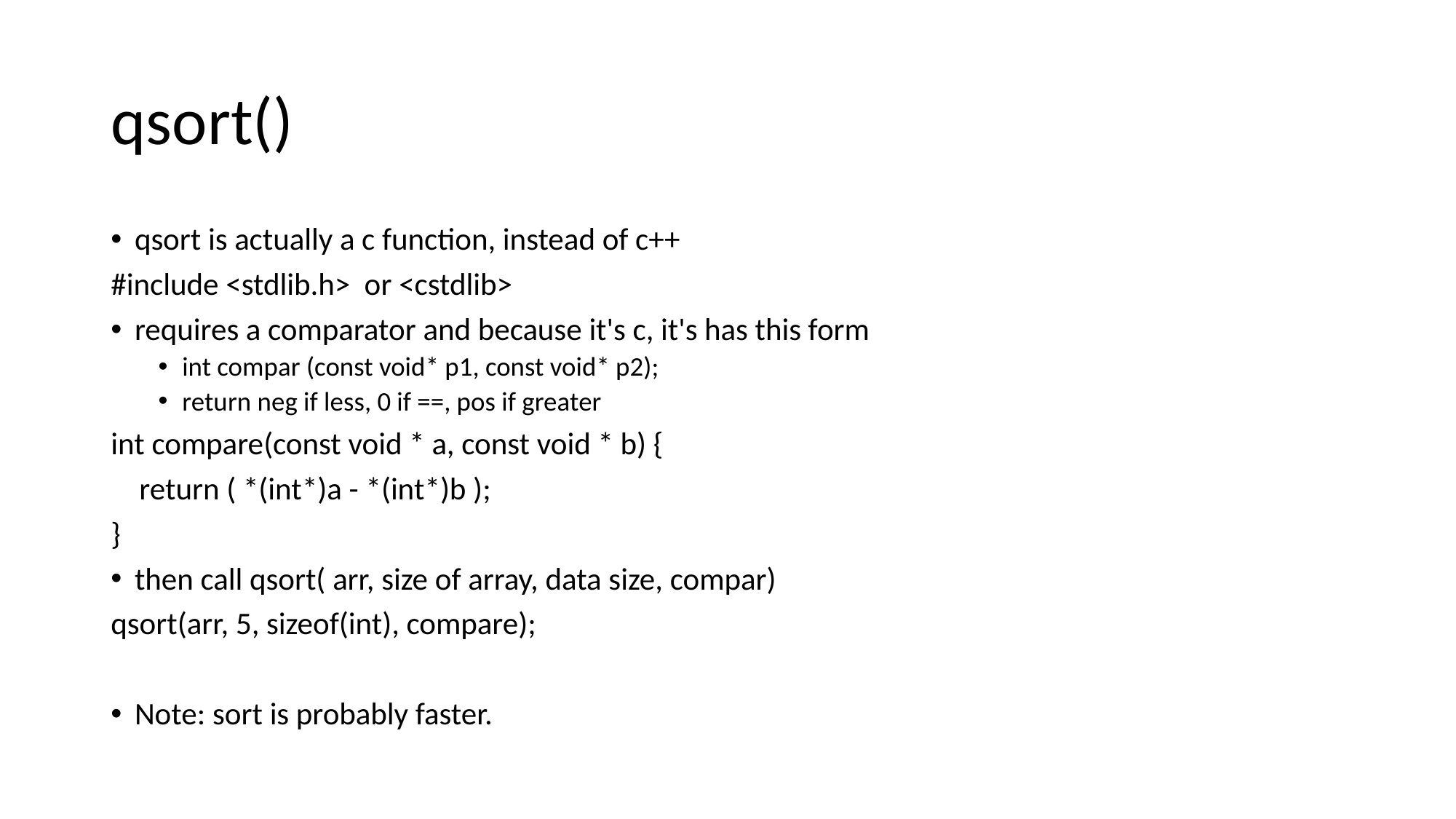

# qsort()
qsort is actually a c function, instead of c++
#include <stdlib.h>  or <cstdlib>
requires a comparator and because it's c, it's has this form
int compar (const void* p1, const void* p2);
return neg if less, 0 if ==, pos if greater
int compare(const void * a, const void * b) {
    return ( *(int*)a - *(int*)b );
}
then call qsort( arr, size of array, data size, compar)
qsort(arr, 5, sizeof(int), compare);

Note: sort is probably faster.